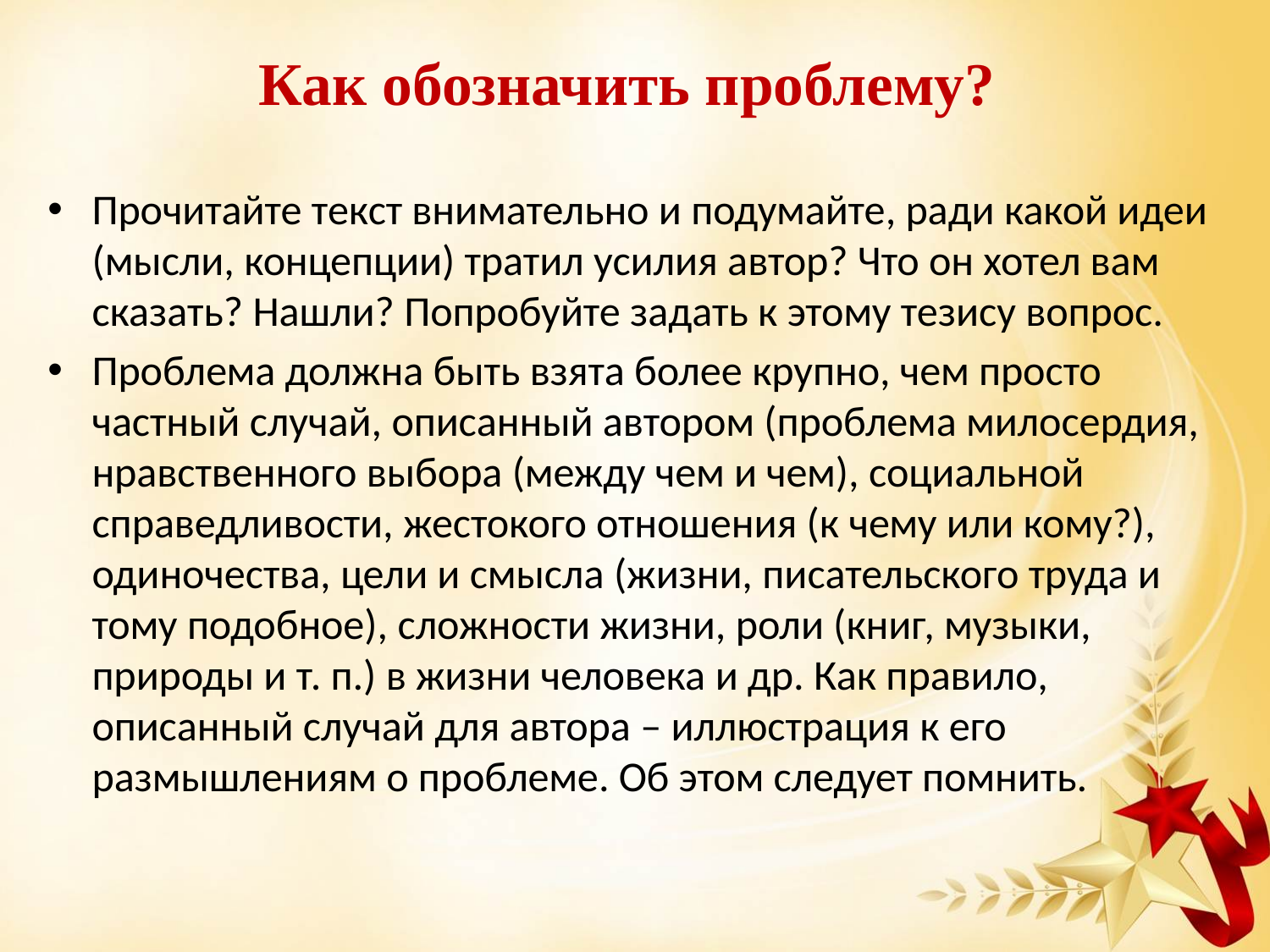

# Как обозначить проблему?
Прочитайте текст внимательно и подумайте, ради какой идеи (мысли, концепции) тратил усилия автор? Что он хотел вам сказать? Нашли? Попробуйте задать к этому тезису вопрос.
Проблема должна быть взята более крупно, чем просто частный случай, описанный автором (проблема милосердия, нравственного выбора (между чем и чем), социальной справедливости, жестокого отношения (к чему или кому?), одиночества, цели и смысла (жизни, писательского труда и тому подобное), сложности жизни, роли (книг, музыки, природы и т. п.) в жизни человека и др. Как правило, описанный случай для автора – иллюстрация к его размышлениям о проблеме. Об этом следует помнить.